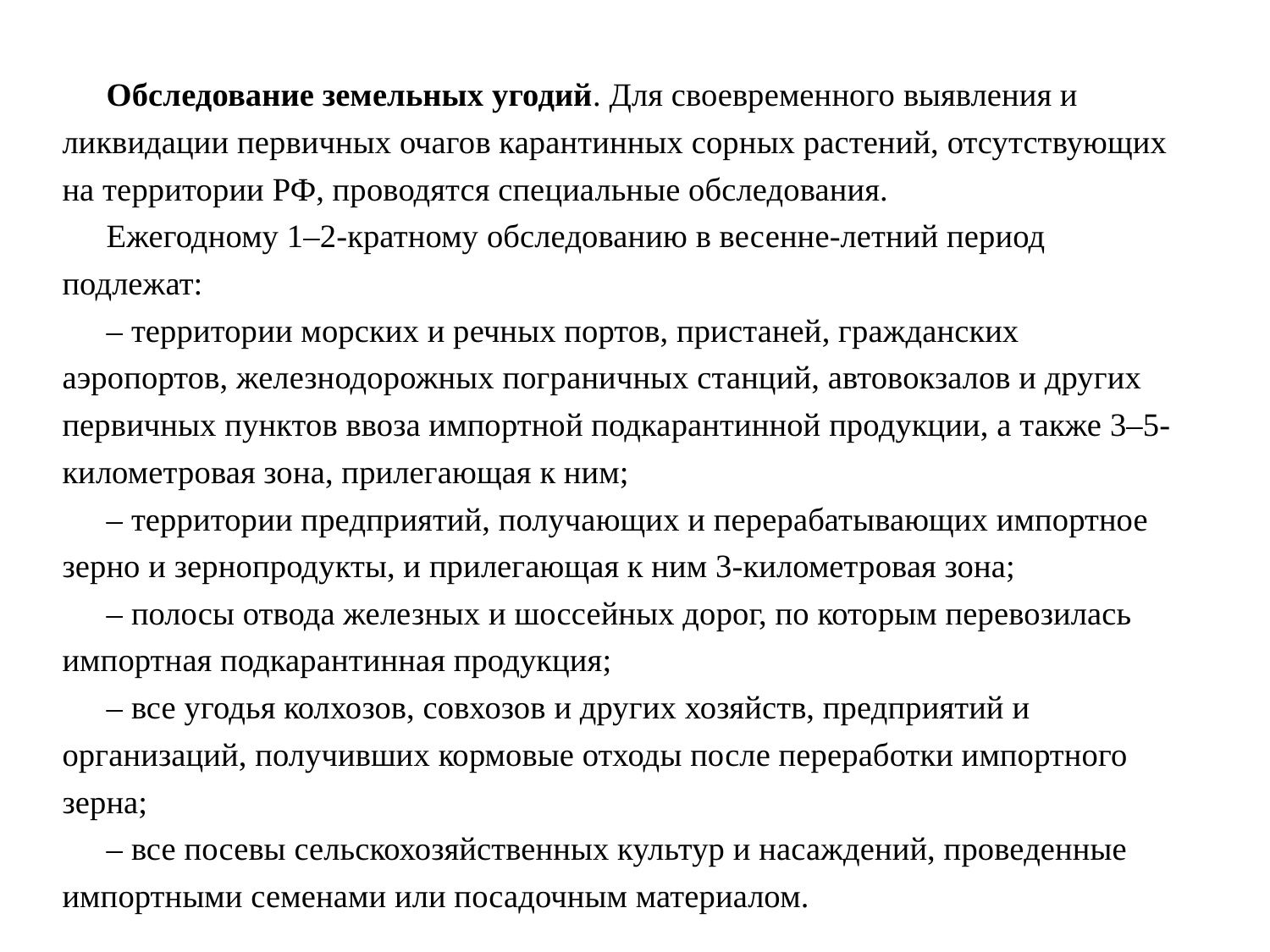

Обследование земельных угодий. Для своевременного выявления и ликвидации первичных очагов карантинных сорных растений, отсутствующих на территории РФ, проводятся специальные обследования.
Ежегодному 1–2-кратному обследованию в весенне-летний период подлежат:
– территории морских и речных портов, пристаней, гражданских аэропортов, железнодорожных пограничных станций, автовокзалов и других первичных пунктов ввоза импортной подкарантинной продукции, а также 3–5-километровая зона, прилегающая к ним;
– территории предприятий, получающих и перерабатывающих импортное зерно и зернопродукты, и прилегающая к ним 3-километровая зона;
– полосы отвода железных и шоссейных дорог, по которым перевозилась импортная подкарантинная продукция;
– все угодья колхозов, совхозов и других хозяйств, предприятий и организаций, получивших кормовые отходы после переработки импортного зерна;
– все посевы сельскохозяйственных культур и насаждений, проведенные импортными семенами или посадочным материалом.